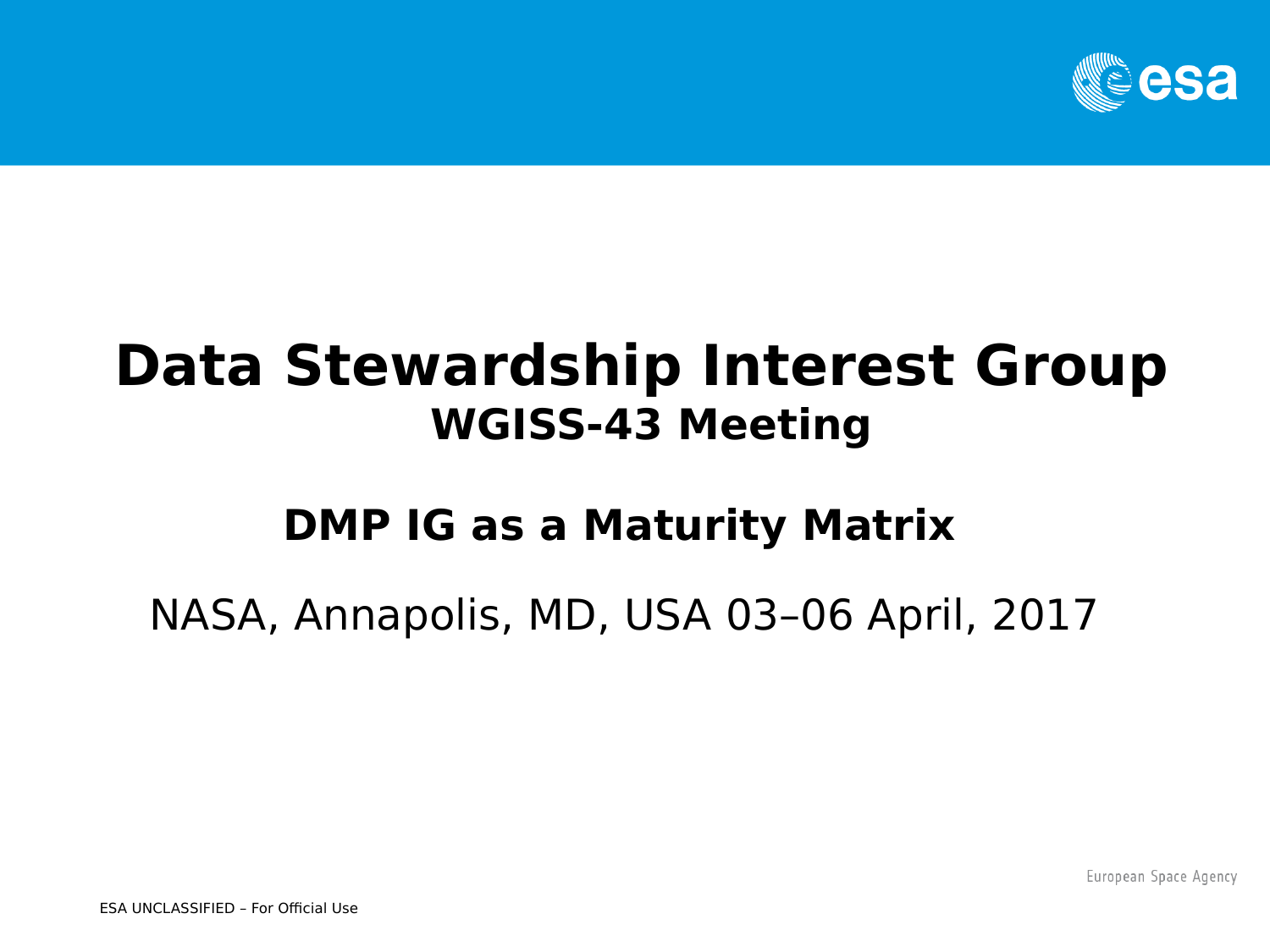

Data Stewardship Interest Group
 WGISS-43 Meeting

DMP IG as a Maturity Matrix

       NASA, Annapolis, MD, USA 03–06 April, 2017

ESA UNCLASSIFIED – For Official Use